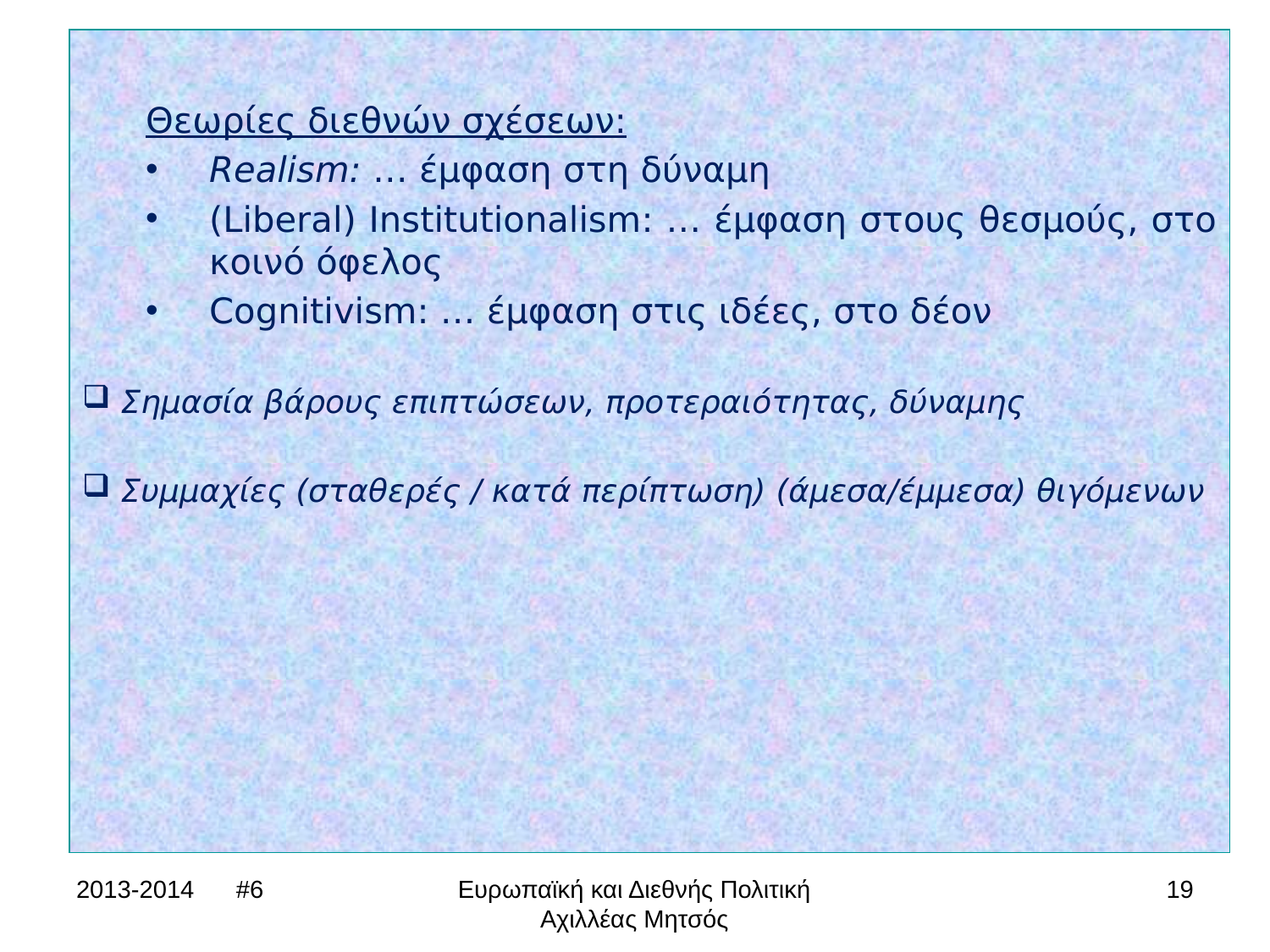

Θεωρίες διεθνών σχέσεων:
Realism: … έμφαση στη δύναμη
(Liberal) Institutionalism: … έμφαση στους θεσμούς, στο κοινό όφελος
Cognitivism: … έμφαση στις ιδέες, στο δέον

 Σημασία βάρους επιπτώσεων, προτεραιότητας, δύναμης

 Συμμαχίες (σταθερές / κατά περίπτωση) (άμεσα/έμμεσα) θιγόμενων

2013-2014      #6
Ευρωπαϊκή και Διεθνής Πολιτική Αχιλλέας Μητσός
19